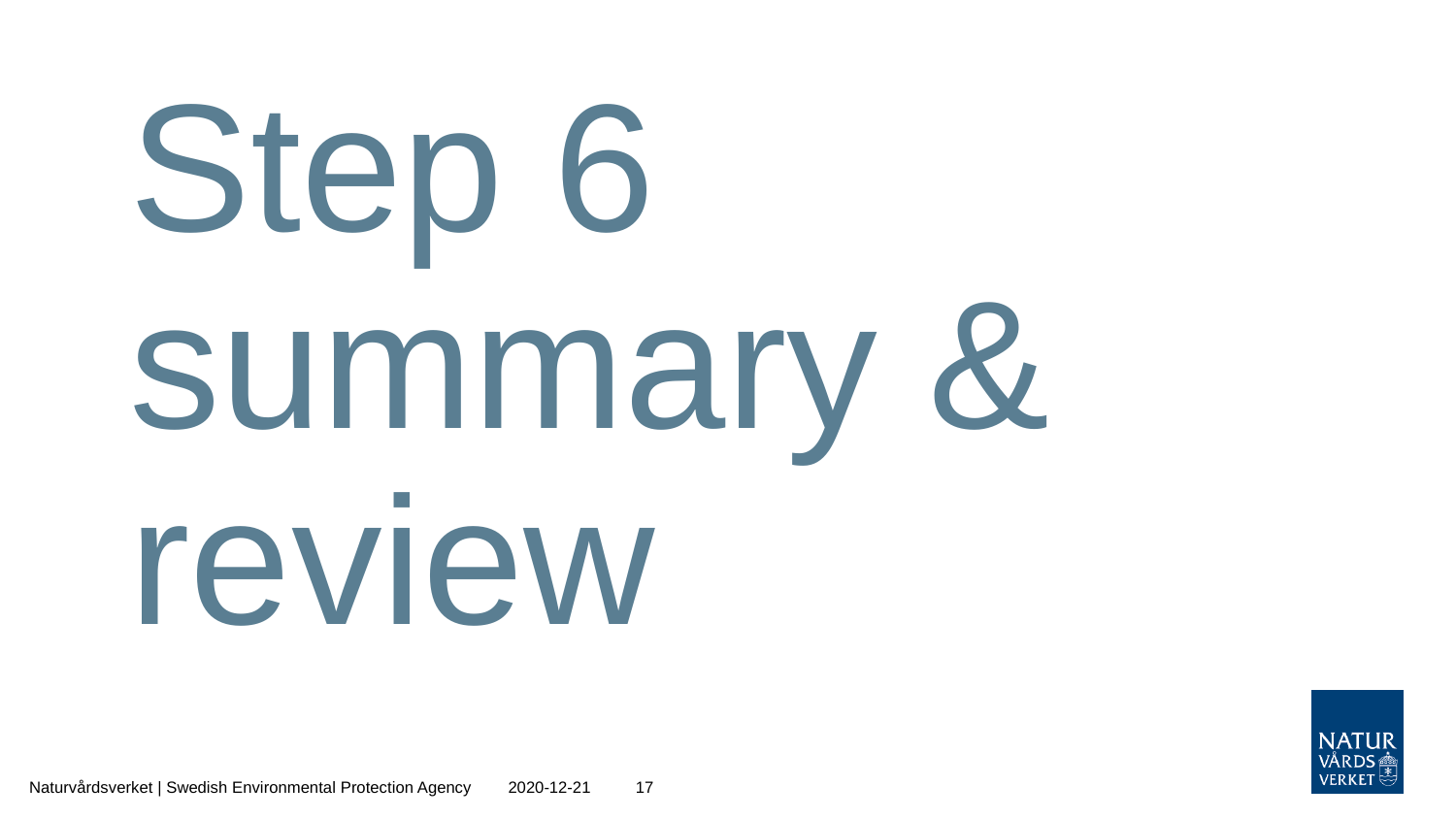

# Step 6 summary & review
Naturvårdsverket | Swedish Environmental Protection Agency
2020-12-21
17